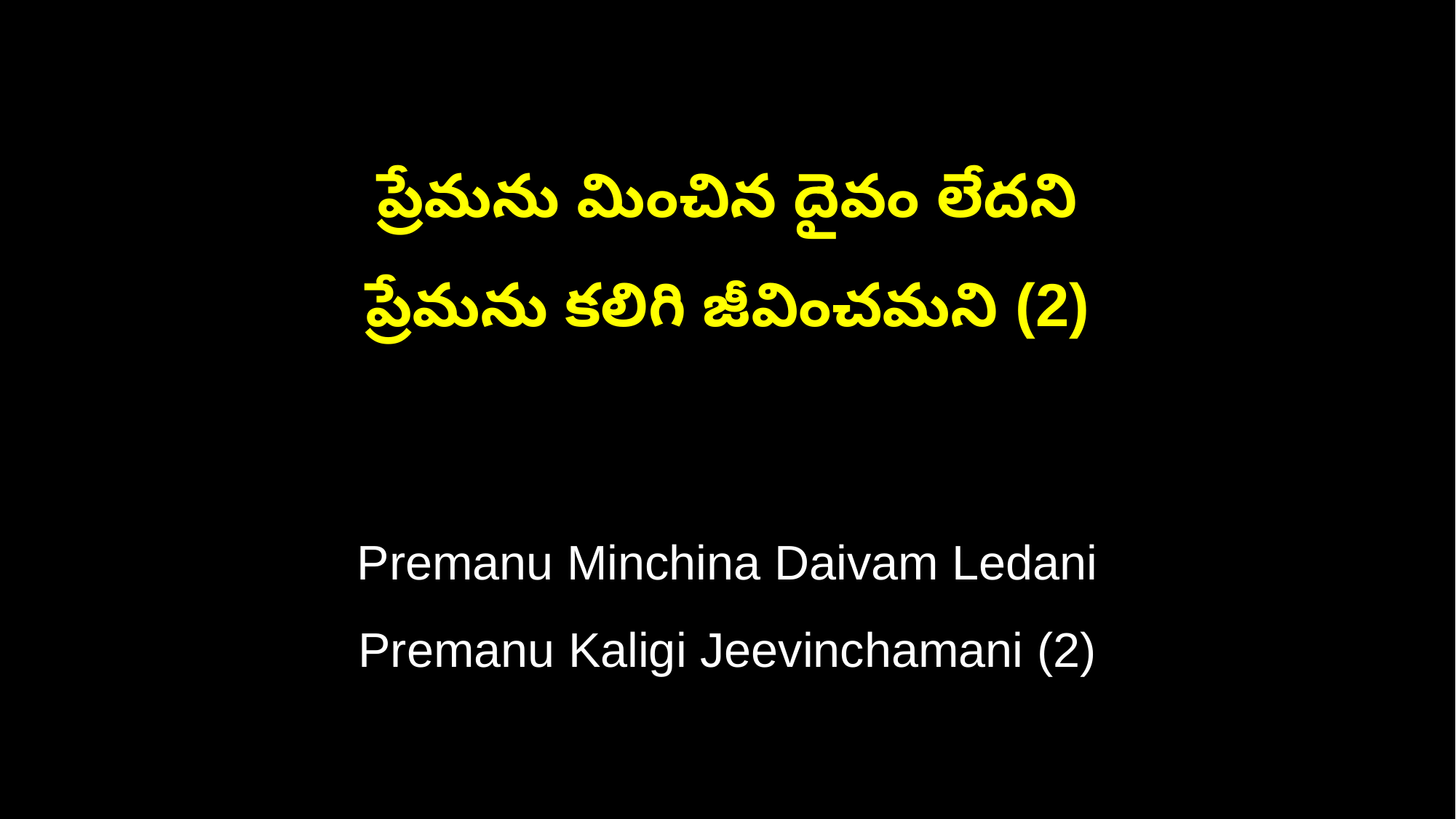

ప్రేమను మించిన దైవం లేదని
ప్రేమను కలిగి జీవించమని (2)
Premanu Minchina Daivam Ledani
Premanu Kaligi Jeevinchamani (2)